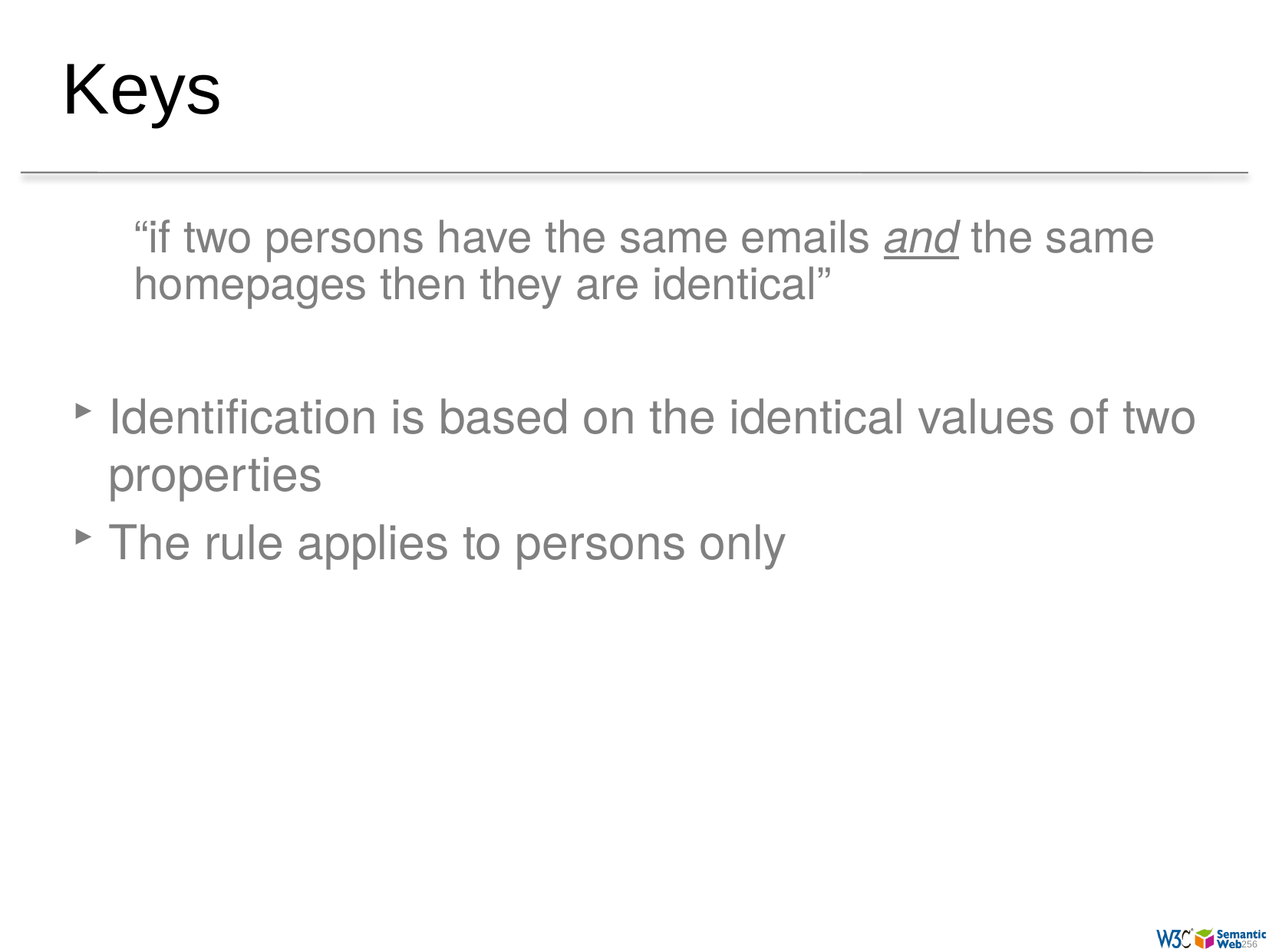

# Keys
“if two persons have the same emails and the same
homepages then they are identical”
Identification is based on the identical values of two properties
The rule applies to persons only